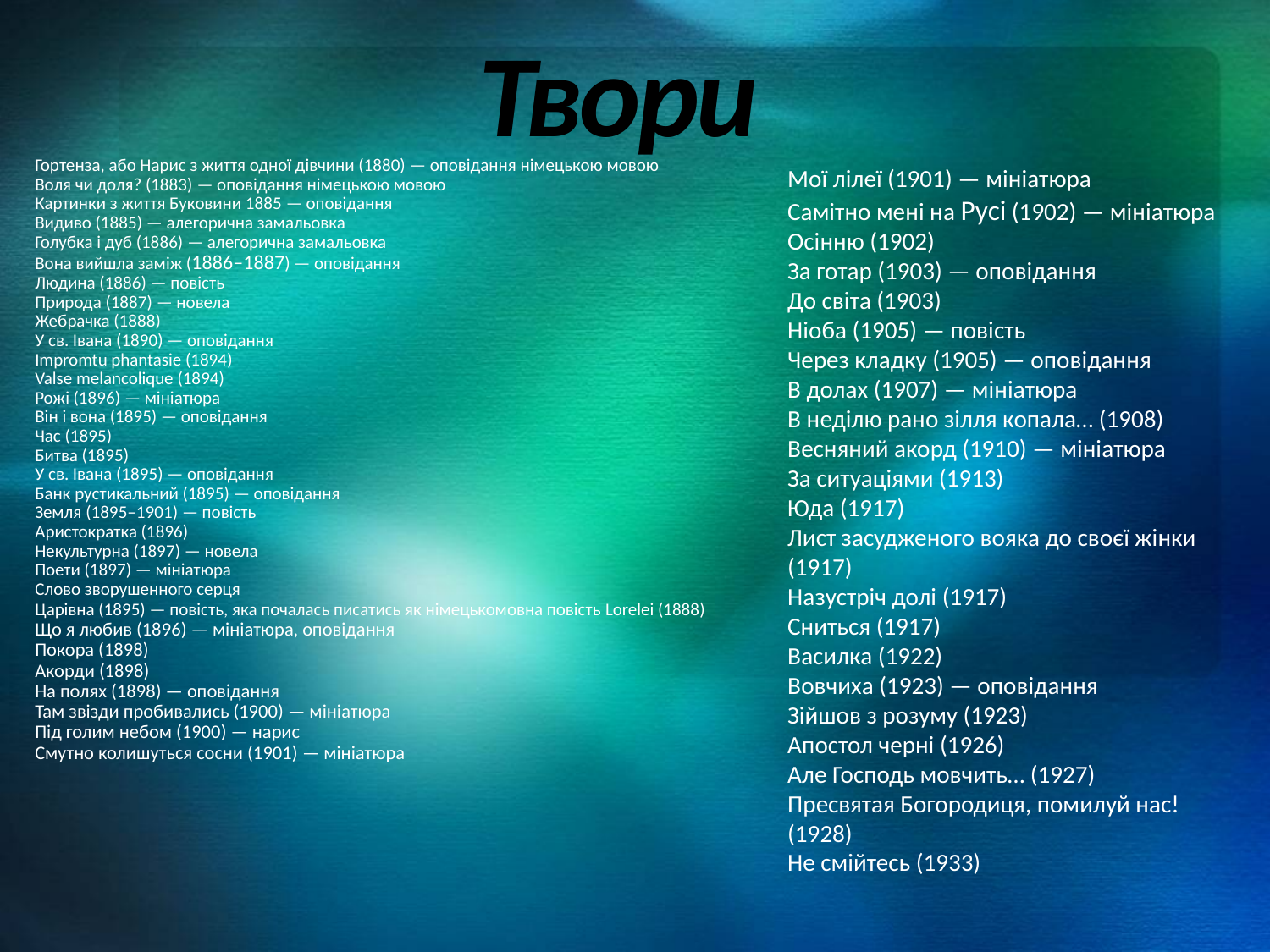

# Твори
Гортенза, або Нарис з життя одної дівчини (1880) — оповідання німецькою мовою
Воля чи доля? (1883) — оповідання німецькою мовою
Картинки з життя Буковини 1885 — оповідання
Видиво (1885) — алегорична замальовка
Голубка і дуб (1886) — алегорична замальовка
Вона вийшла заміж (1886–1887) — оповідання
Людина (1886) — повість
Природа (1887) — новела
Жебрачка (1888)
У св. Івана (1890) — оповідання
Impromtu phantasie (1894)
Valse melancolique (1894)
Рожі (1896) — мініатюра
Він і вона (1895) — оповідання
Час (1895)
Битва (1895)
У св. Івана (1895) — оповідання
Банк рустикальний (1895) — оповідання
Земля (1895–1901) — повість
Аристократка (1896)
Некультурна (1897) — новела
Поети (1897) — мініатюра
Слово зворушенного серця
Царівна (1895) — повість, яка почалась писатись як німецькомовна повість Lorelei (1888)
Що я любив (1896) — мініатюра, оповідання
Покора (1898)
Акорди (1898)
На полях (1898) — оповідання
Там звізди пробивались (1900) — мініатюра
Під голим небом (1900) — нарис
Смутно колишуться сосни (1901) — мініатюра

Мої лілеї (1901) — мініатюра
Самітно мені на Русі (1902) — мініатюра
Осінню (1902)
За готар (1903) — оповідання
До світа (1903)
Ніоба (1905) — повість
Через кладку (1905) — оповідання
В долах (1907) — мініатюра
В неділю рано зілля копала… (1908)
Весняний акорд (1910) — мініатюра
За ситуаціями (1913)
Юда (1917)
Лист засудженого вояка до своєї жінки (1917)
Назустріч долі (1917)
Сниться (1917)
Василка (1922)
Вовчиха (1923) — оповідання
Зійшов з розуму (1923)
Апостол черні (1926)
Але Господь мовчить… (1927)
Пресвятая Богородиця, помилуй нас! (1928)
Не смійтесь (1933)